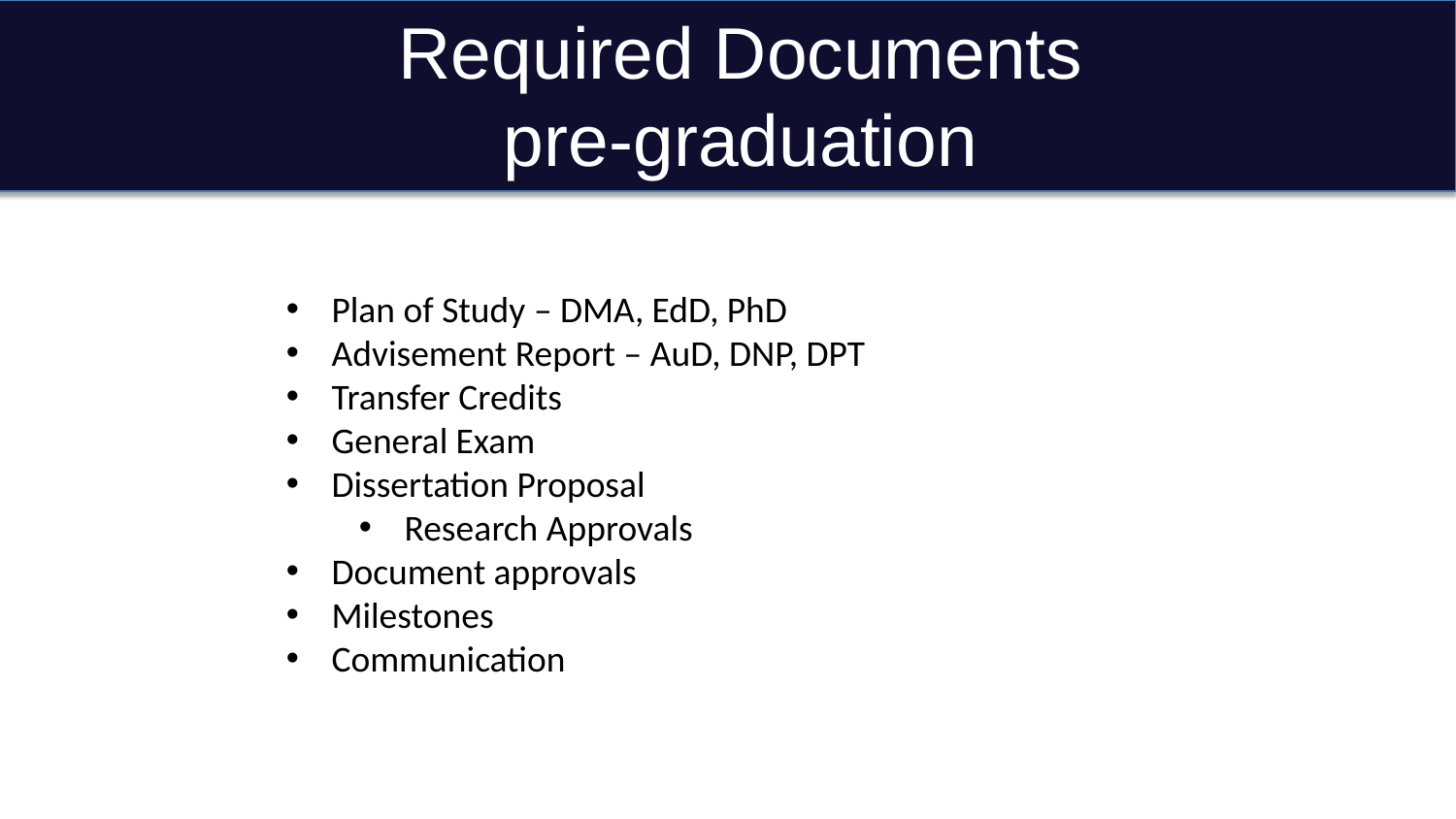

# Required Documents pre-graduation
Plan of Study – DMA, EdD, PhD
Advisement Report – AuD, DNP, DPT
Transfer Credits
General Exam
Dissertation Proposal
Research Approvals
Document approvals
Milestones
Communication